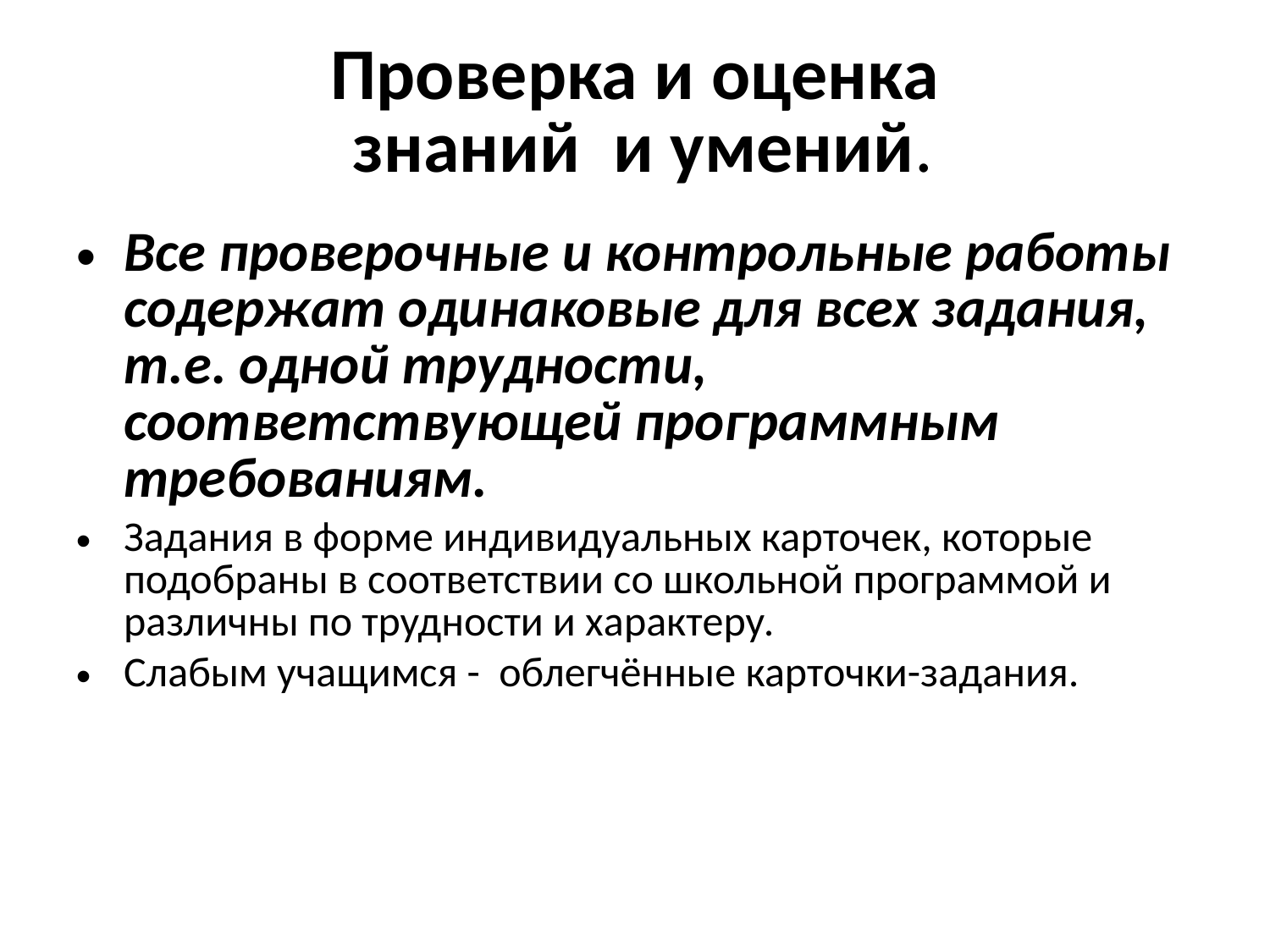

Проверка и оценка
 знаний  и умений.
Все проверочные и контрольные работы содержат одинаковые для всех задания, т.е. одной трудности, соответствующей программным требованиям.
Задания в форме индивидуальных карточек, которые подобраны в соответствии со школьной программой и различны по трудности и характеру.
Слабым учащимся -  облегчённые карточки-задания.